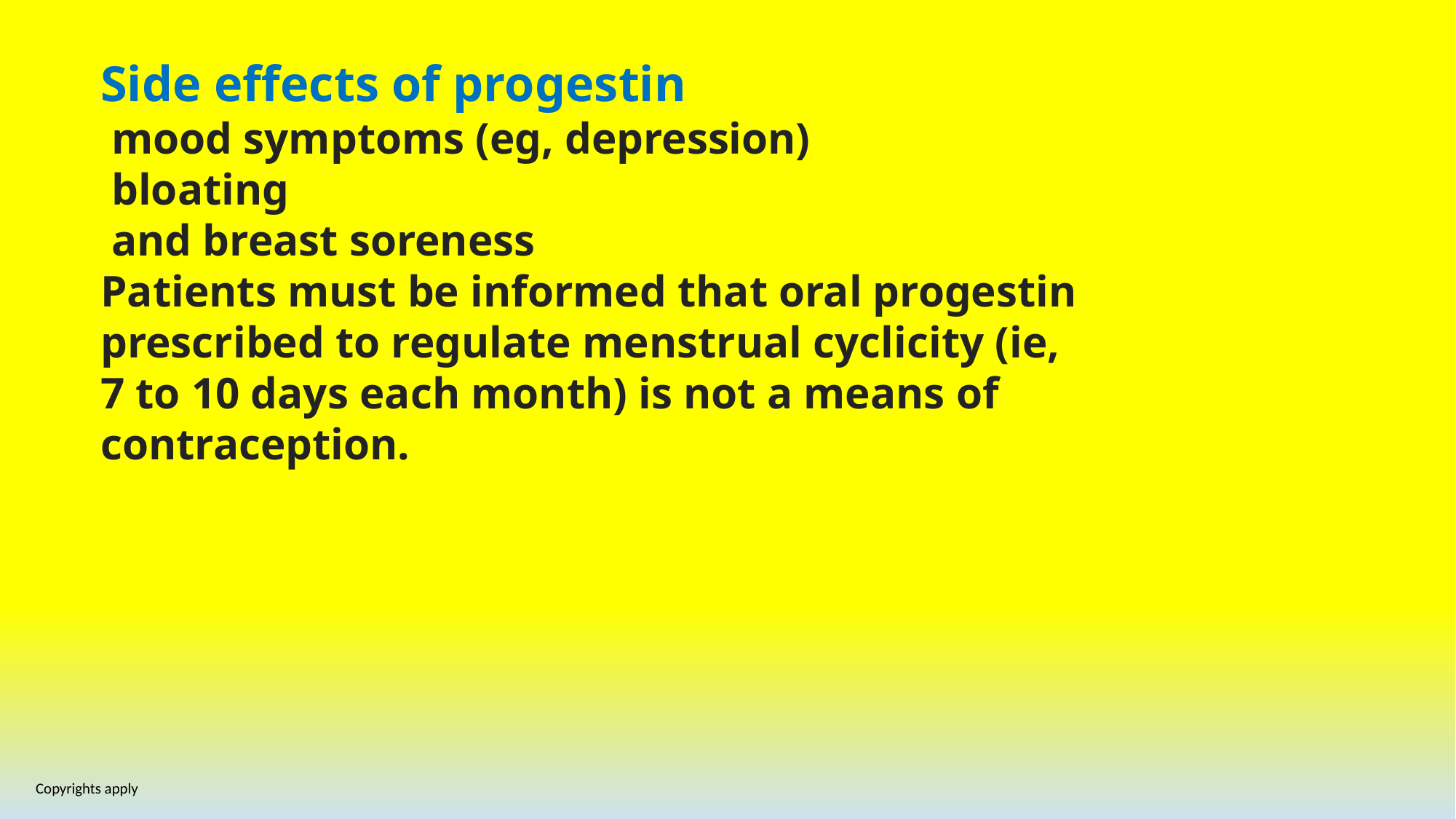

Side effects of progestin
 mood symptoms (eg, depression)
 bloating
 and breast soreness
Patients must be informed that oral progestin prescribed to regulate menstrual cyclicity (ie, 7 to 10 days each month) is not a means of contraception.